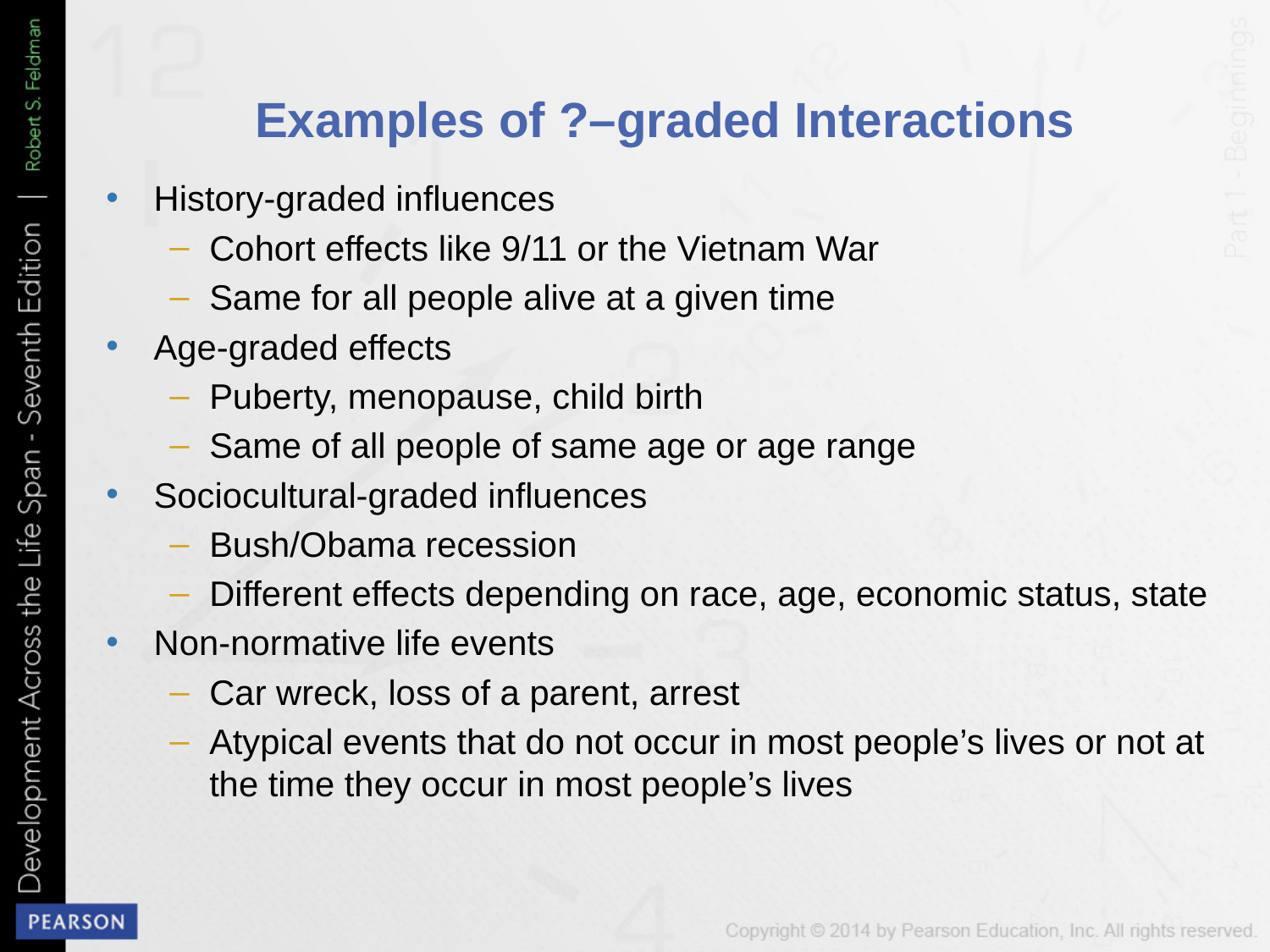

# Examples of ?–graded Interactions
History-graded influences
Cohort effects like 9/11 or the Vietnam War
Same for all people alive at a given time
Age-graded effects
Puberty, menopause, child birth
Same of all people of same age or age range
Sociocultural-graded influences
Bush/Obama recession
Different effects depending on race, age, economic status, state
Non-normative life events
Car wreck, loss of a parent, arrest
Atypical events that do not occur in most people’s lives or not at the time they occur in most people’s lives